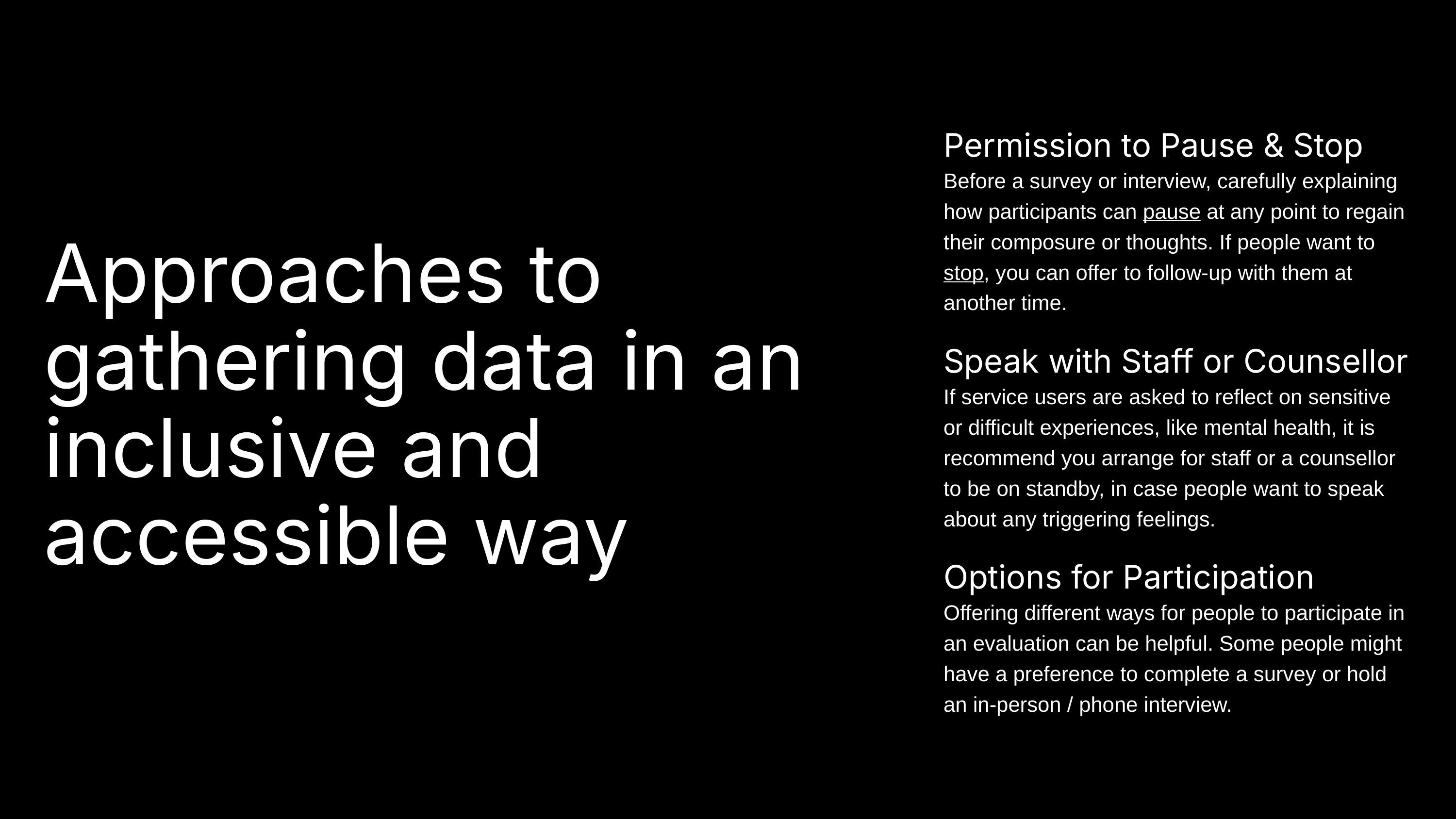

Permission to Pause & Stop
Before a survey or interview, carefully explaining how participants can pause at any point to regain their composure or thoughts. If people want to stop, you can offer to follow-up with them at another time.
Approaches to gathering data in an inclusive and accessible way
Speak with Staff or Counsellor
If service users are asked to reflect on sensitive or difficult experiences, like mental health, it is recommend you arrange for staff or a counsellor to be on standby, in case people want to speak about any triggering feelings.
Options for Participation
Offering different ways for people to participate in an evaluation can be helpful. Some people might have a preference to complete a survey or hold an in-person / phone interview.